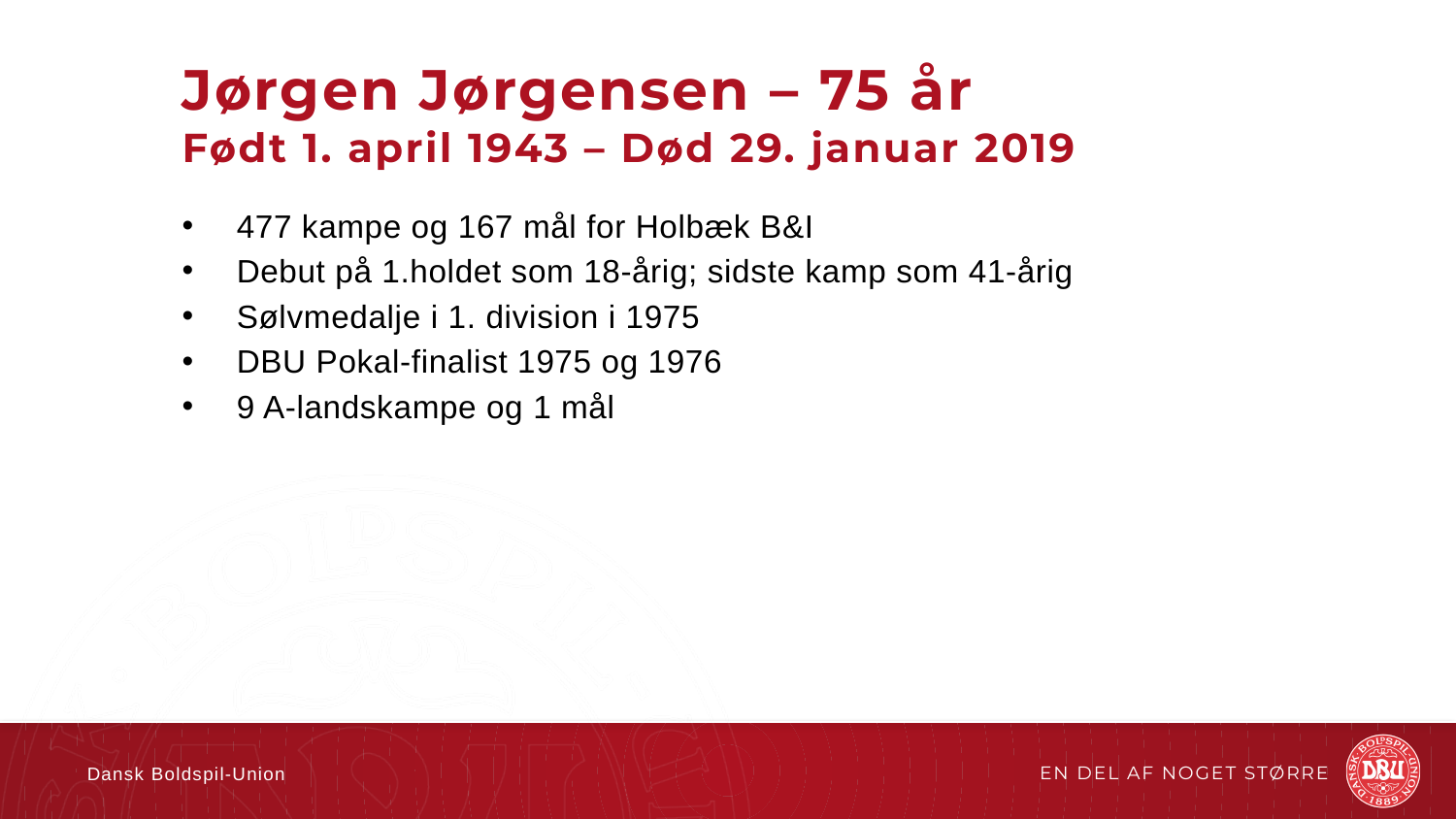

# Jørgen Jørgensen – 75 år Født 1. april 1943 – Død 29. januar 2019
477 kampe og 167 mål for Holbæk B&I
Debut på 1.holdet som 18-årig; sidste kamp som 41-årig
Sølvmedalje i 1. division i 1975
DBU Pokal-finalist 1975 og 1976
9 A-landskampe og 1 mål